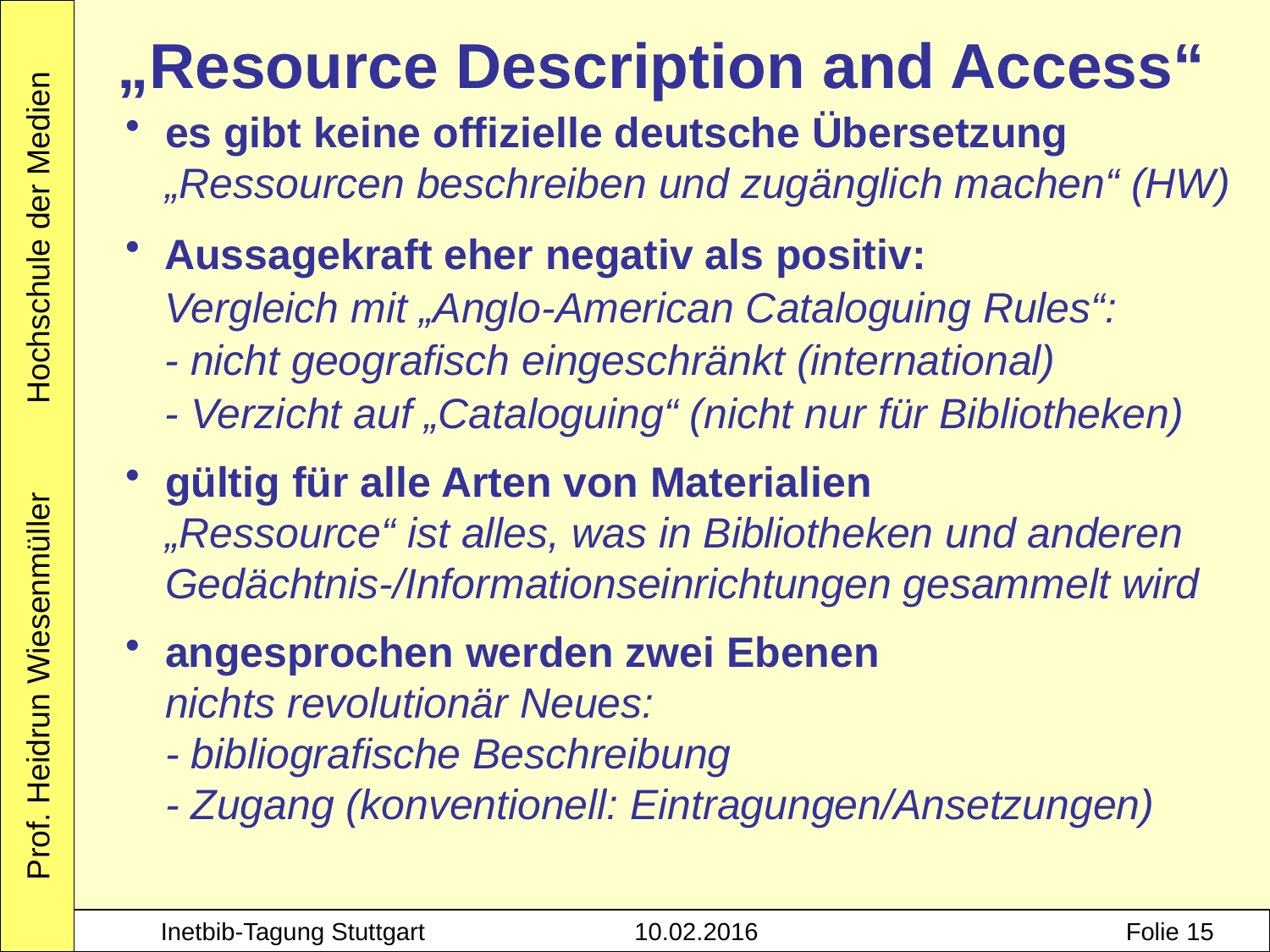

„Resource Description and Access“
es gibt keine offizielle deutsche Übersetzung
„Ressourcen beschreiben und zugänglich machen“ (HW)
Aussagekraft eher negativ als positiv:
Vergleich mit „Anglo-American Cataloguing Rules“:
	- nicht geografisch eingeschränkt (international)
- Verzicht auf „Cataloguing“ (nicht nur für Bibliotheken)
gültig für alle Arten von Materialien
„Ressource“ ist alles, was in Bibliotheken und anderen Gedächtnis-/Informationseinrichtungen gesammelt wird
angesprochen werden zwei Ebenen
nichts revolutionär Neues:
- bibliografische Beschreibung
- Zugang (konventionell: Eintragungen/Ansetzungen)